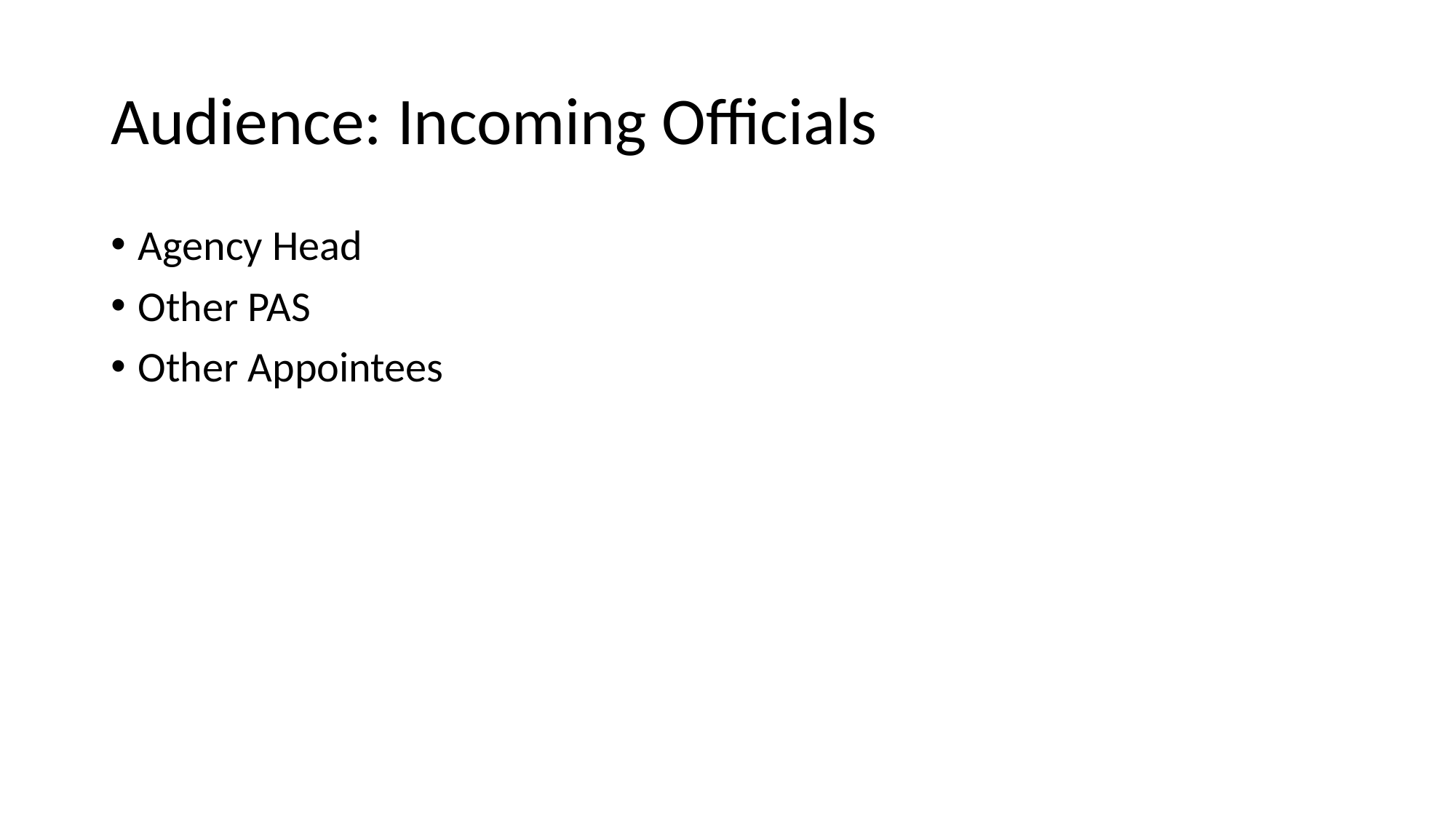

# Audience: Incoming Officials
Agency Head
Other PAS
Other Appointees